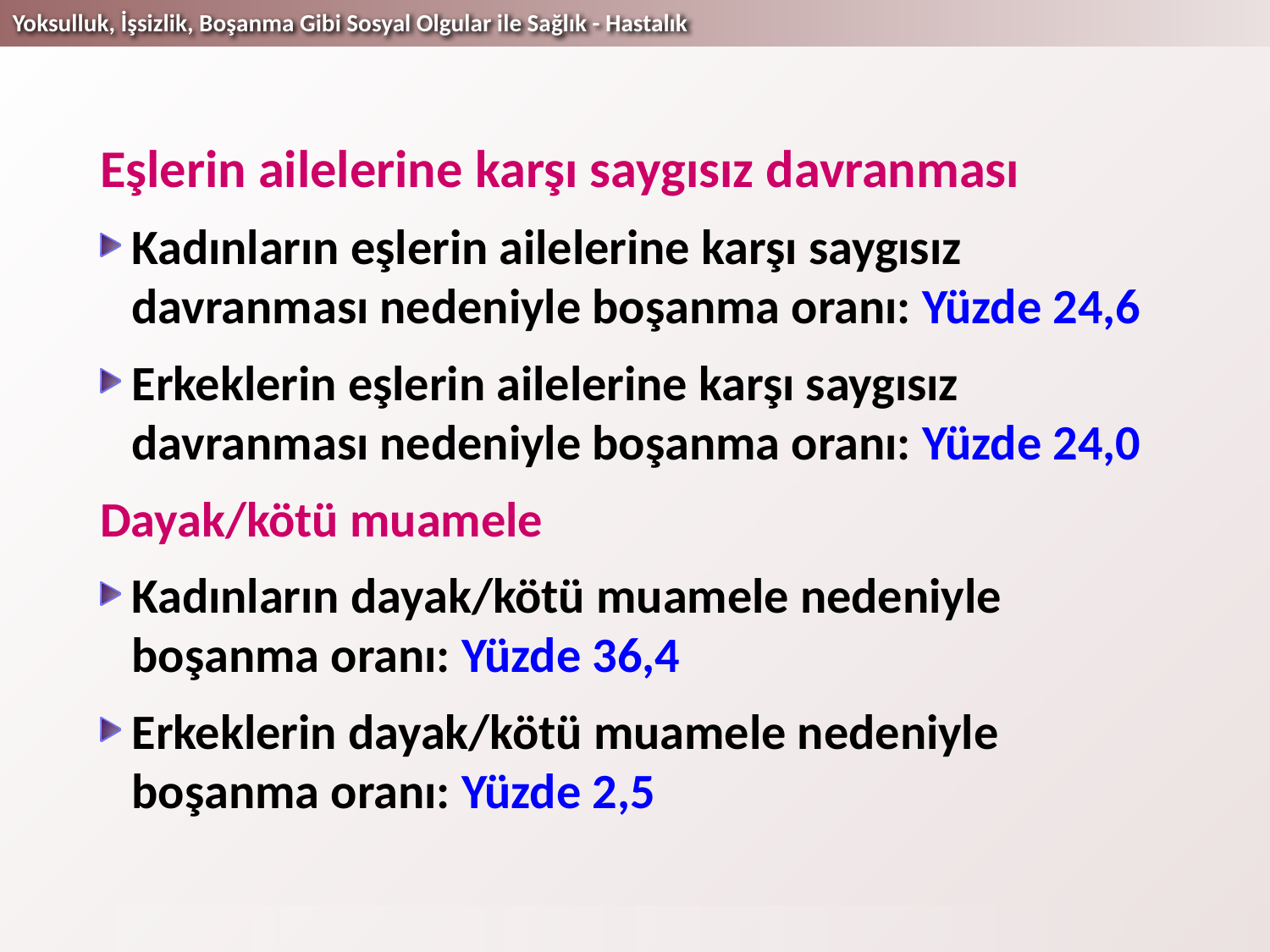

Eşlerin ailelerine karşı saygısız davranması
Kadınların eşlerin ailelerine karşı saygısız davranması nedeniyle boşanma oranı: Yüzde 24,6
Erkeklerin eşlerin ailelerine karşı saygısız davranması nedeniyle boşanma oranı: Yüzde 24,0
Dayak/kötü muamele
Kadınların dayak/kötü muamele nedeniyle boşanma oranı: Yüzde 36,4
Erkeklerin dayak/kötü muamele nedeniyle boşanma oranı: Yüzde 2,5